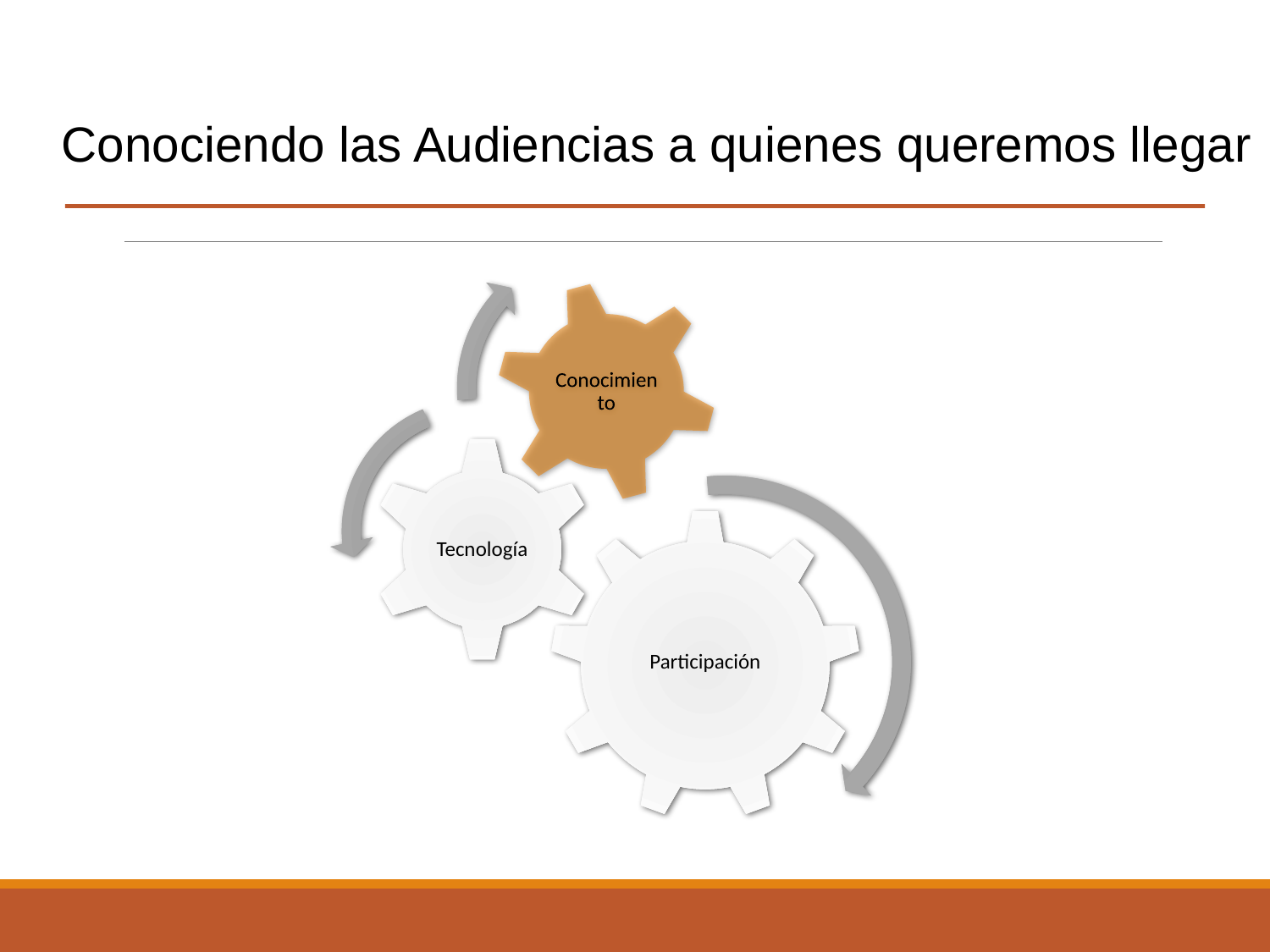

Conociendo las Audiencias a quienes queremos llegar
Participación
Tecnología
Conocimiento